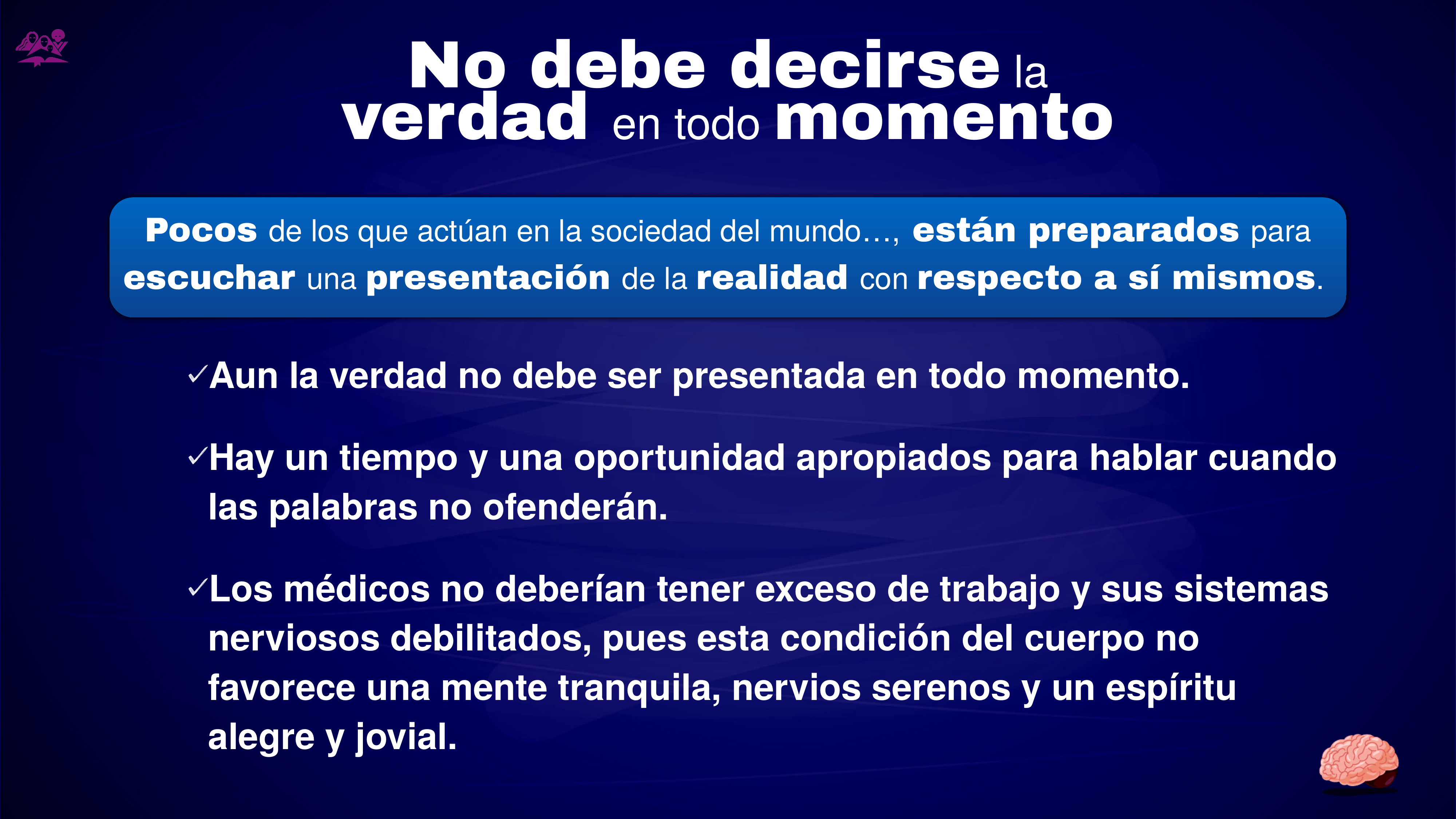

# No debe decirse la verdad en todo momento
Pocos de los que actúan en la sociedad del mundo…, están preparados para escuchar una presentación de la realidad con respecto a sí mismos.
Aun la verdad no debe ser presentada en todo momento.
Hay un tiempo y una oportunidad apropiados para hablar cuando las palabras no ofenderán.
Los médicos no deberían tener exceso de trabajo y sus sistemas nerviosos debilitados, pues esta condición del cuerpo no favorece una mente tranquila, nervios serenos y un espíritu alegre y jovial.